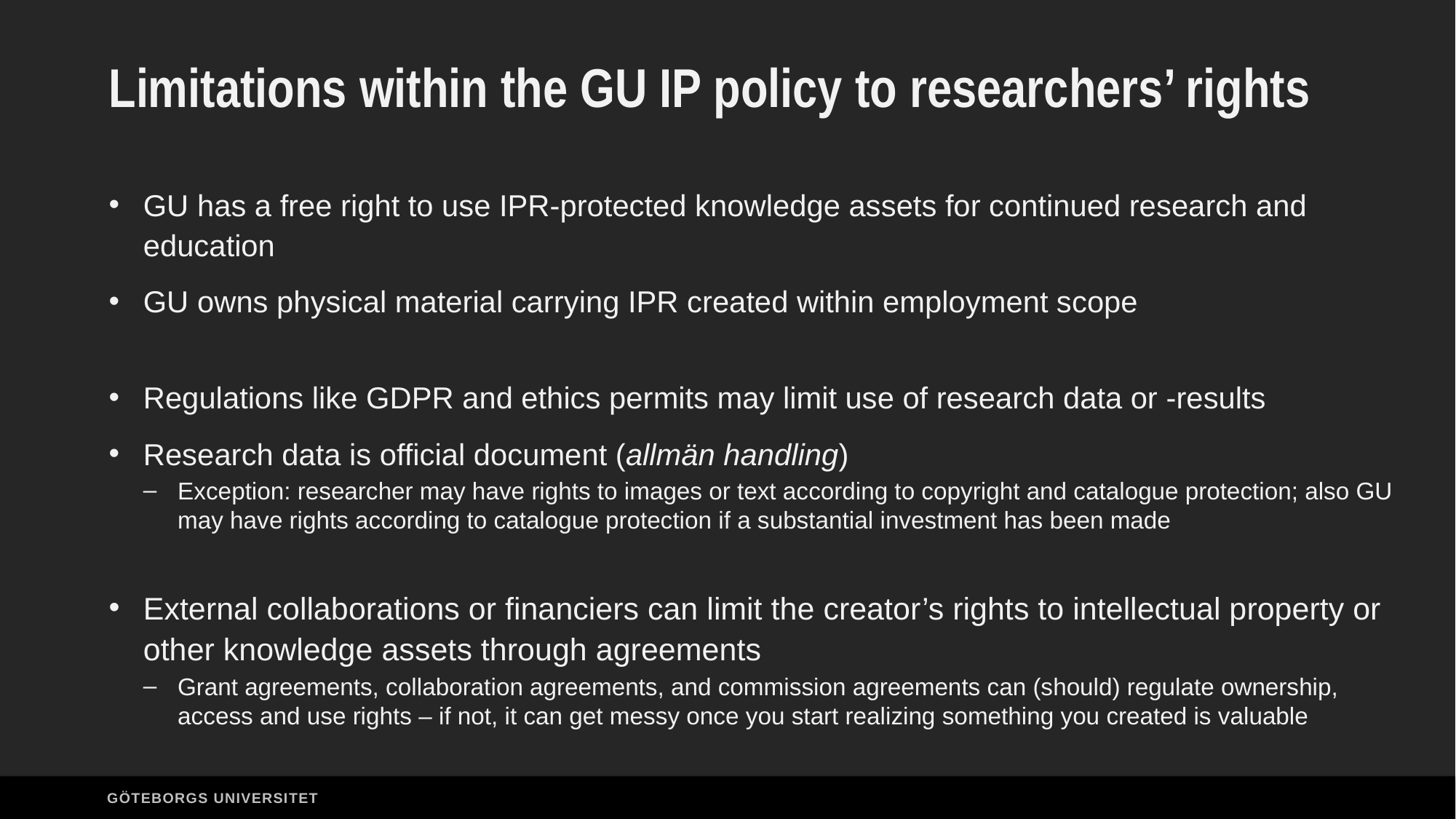

# Limitations within the GU IP policy to researchers’ rights
GU has a free right to use IPR-protected knowledge assets for continued research and education
GU owns physical material carrying IPR created within employment scope
Regulations like GDPR and ethics permits may limit use of research data or -results
Research data is official document (allmän handling) ​
Exception: researcher may have rights to images or text according to copyright and catalogue protection; also GU may have rights according to catalogue protection if a substantial investment has been made
External collaborations or financiers can limit the creator’s rights to intellectual property or other knowledge assets through agreements
Grant agreements, collaboration agreements, and commission agreements can (should) regulate ownership,
access and use rights – if not, it can get messy once you start realizing something you created is valuable